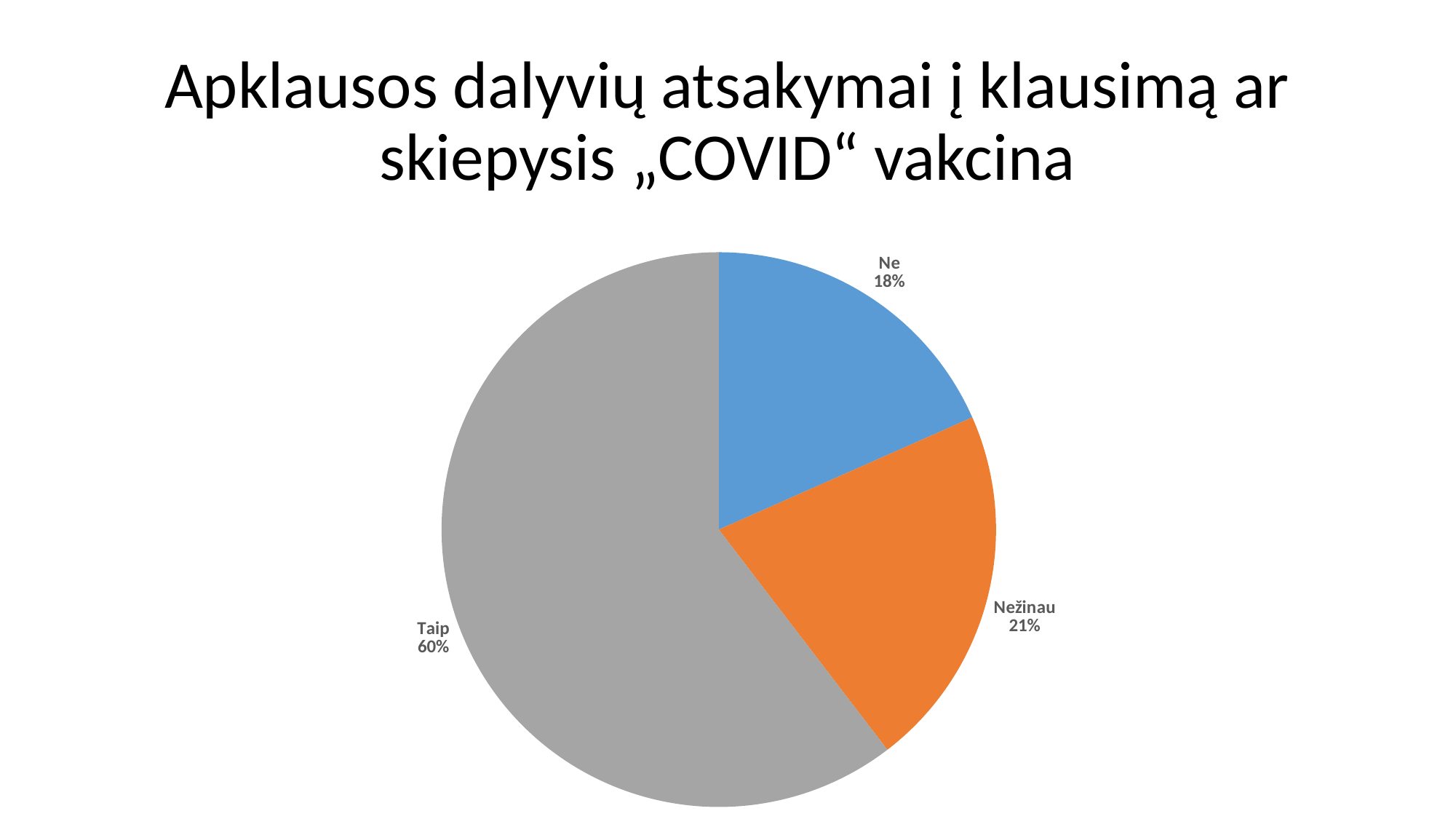

# Apklausos dalyvių atsakymai į klausimą ar skiepysis „COVID“ vakcina

### Chart

| Category | Total |
|---|---|
| Ne | 406.0 |
| Nežinau | 469.0 |
| Taip | 1335.0 |